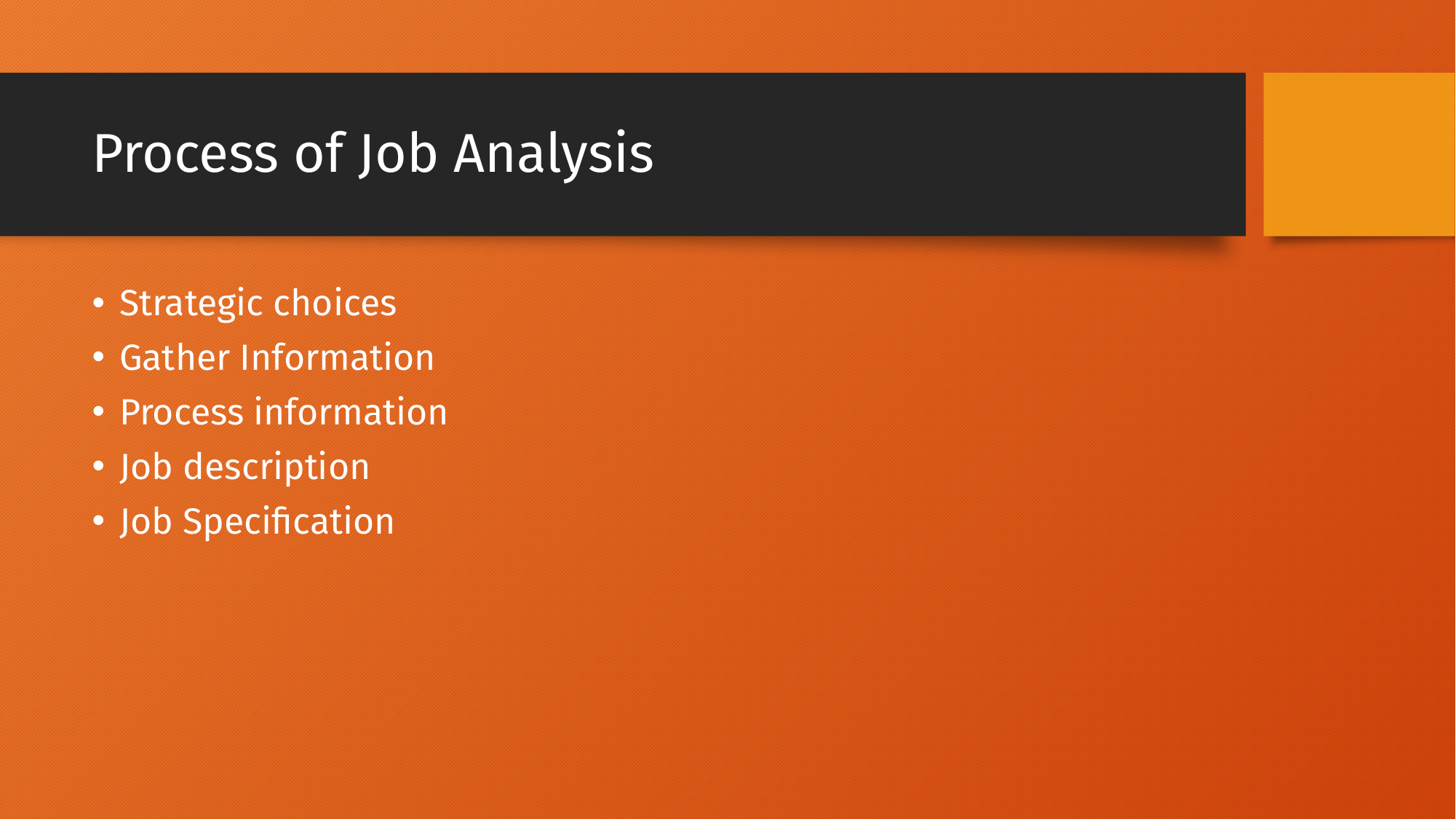

# Process of Job Analysis
Strategic choices
Gather Information
Process information
Job description
Job Specification